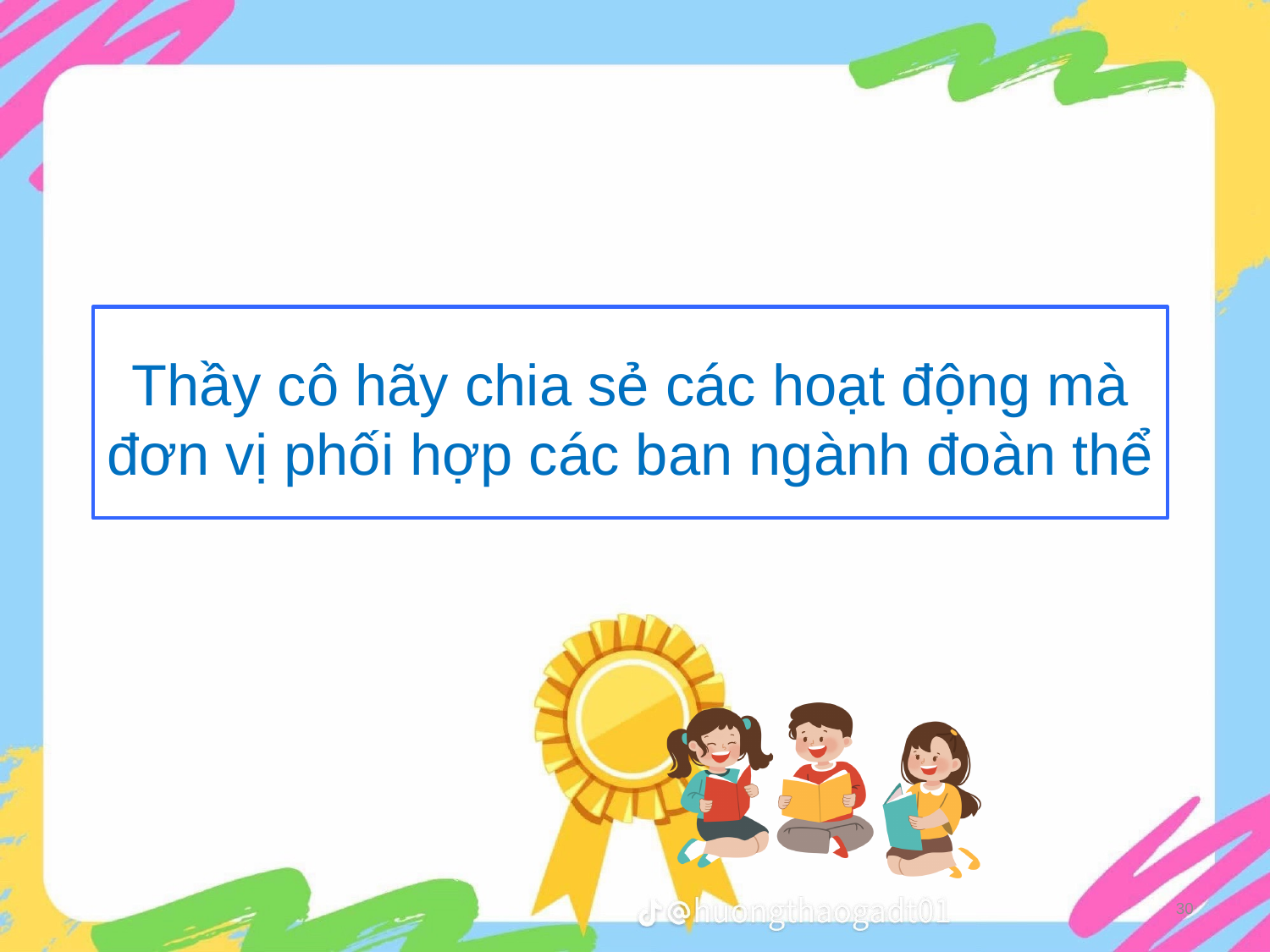

# Thầy cô hãy chia sẻ các hoạt động mà đơn vị phối hợp các ban ngành đoàn thể

30